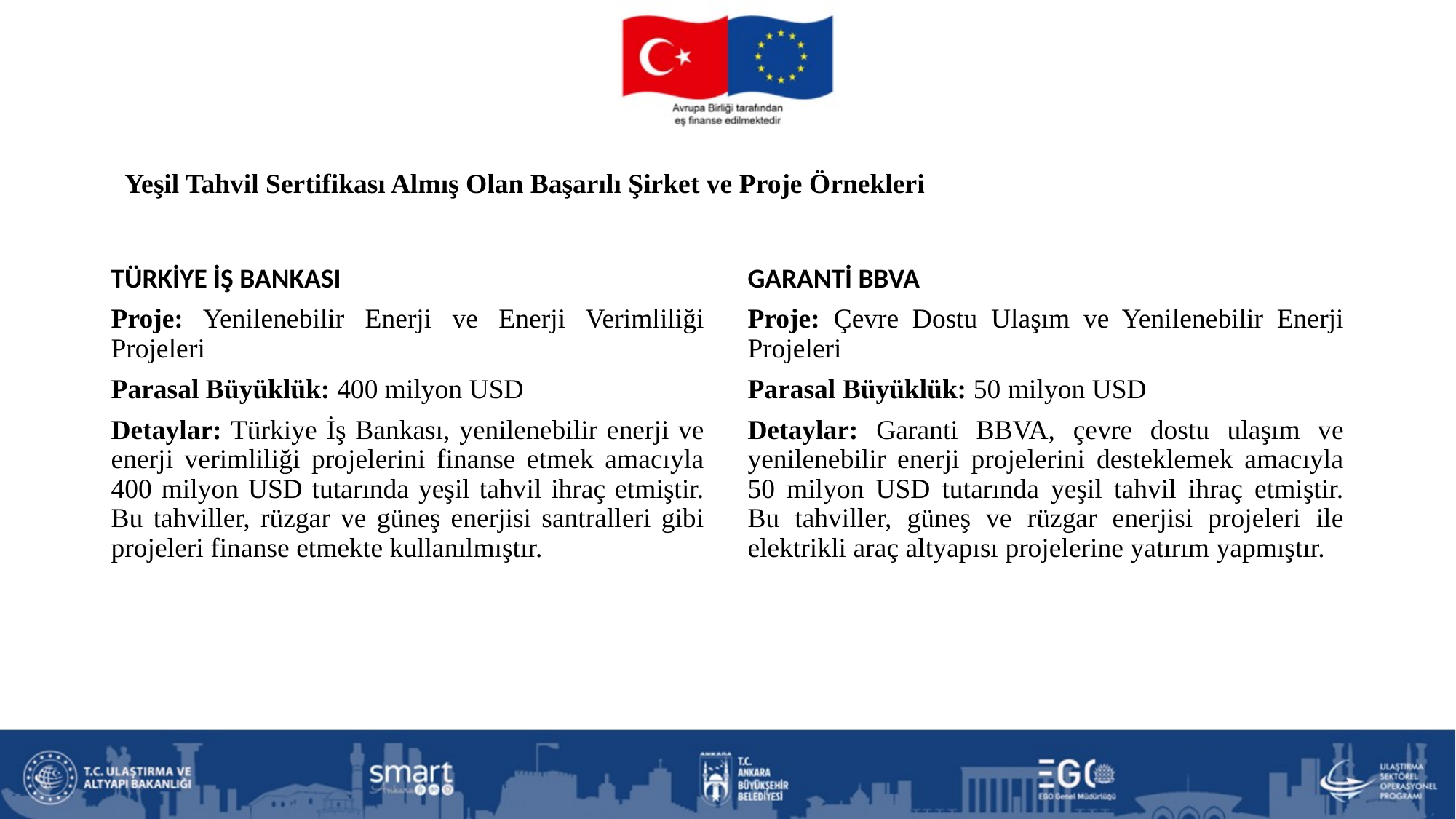

# Yeşil Tahvil Sertifikası Almış Olan Başarılı Şirket ve Proje Örnekleri
TÜRKİYE İŞ BANKASI
GARANTİ BBVA
Proje: Yenilenebilir Enerji ve Enerji Verimliliği Projeleri
Parasal Büyüklük: 400 milyon USD
Detaylar: Türkiye İş Bankası, yenilenebilir enerji ve enerji verimliliği projelerini finanse etmek amacıyla 400 milyon USD tutarında yeşil tahvil ihraç etmiştir. Bu tahviller, rüzgar ve güneş enerjisi santralleri gibi projeleri finanse etmekte kullanılmıştır.

Proje: Çevre Dostu Ulaşım ve Yenilenebilir Enerji Projeleri
Parasal Büyüklük: 50 milyon USD
Detaylar: Garanti BBVA, çevre dostu ulaşım ve yenilenebilir enerji projelerini desteklemek amacıyla 50 milyon USD tutarında yeşil tahvil ihraç etmiştir. Bu tahviller, güneş ve rüzgar enerjisi projeleri ile elektrikli araç altyapısı projelerine yatırım yapmıştır.